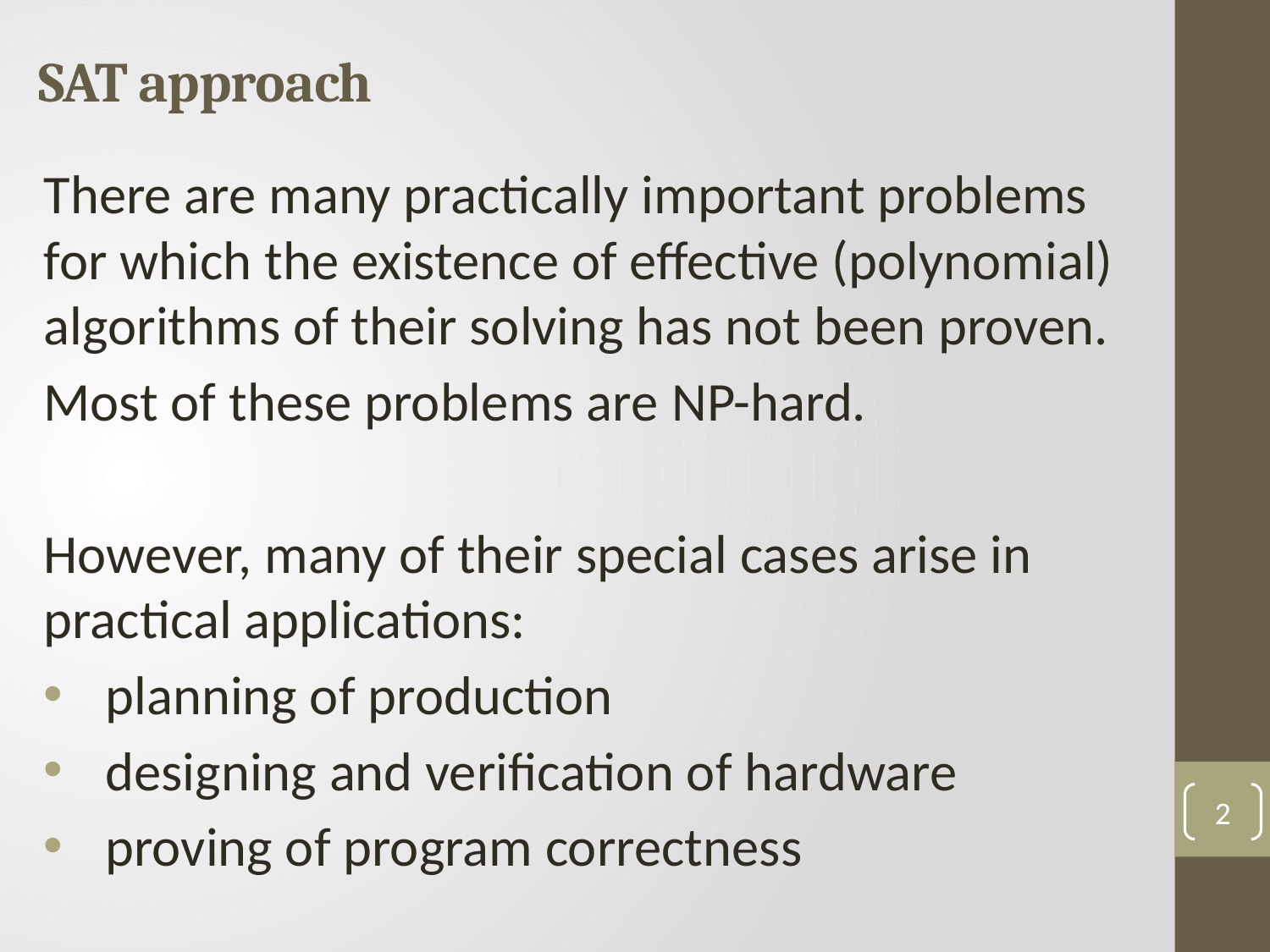

# SAT approach
There are many practically important problems for which the existence of effective (polynomial) algorithms of their solving has not been proven.
Most of these problems are NP-hard.

However, many of their special cases arise in practical applications:
planning of production
designing and verification of hardware
proving of program correctness
2